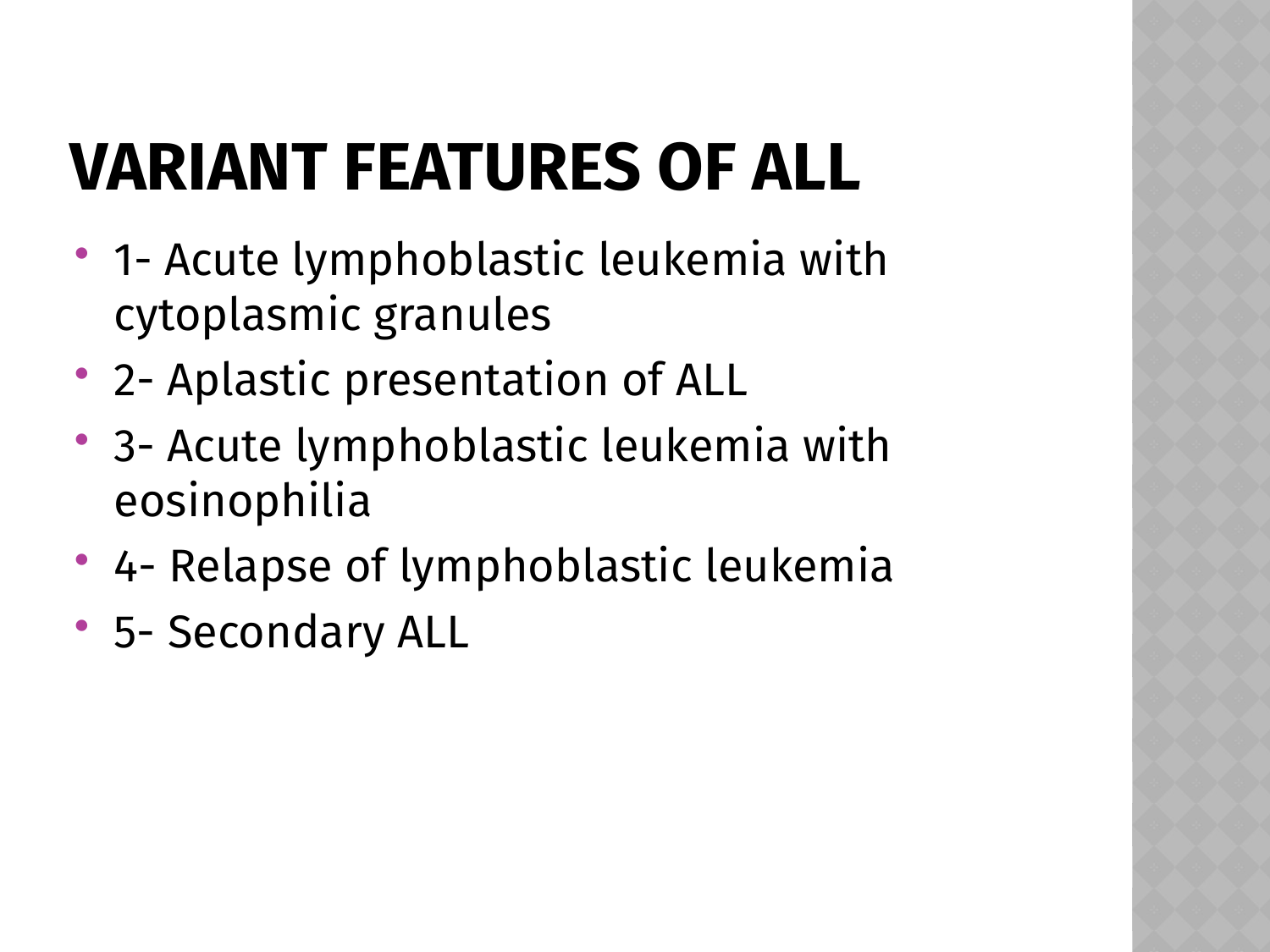

# Variant Features of ALL
1- Acute lymphoblastic leukemia with cytoplasmic granules
2- Aplastic presentation of ALL
3- Acute lymphoblastic leukemia with eosinophilia
4- Relapse of lymphoblastic leukemia
5- Secondary ALL